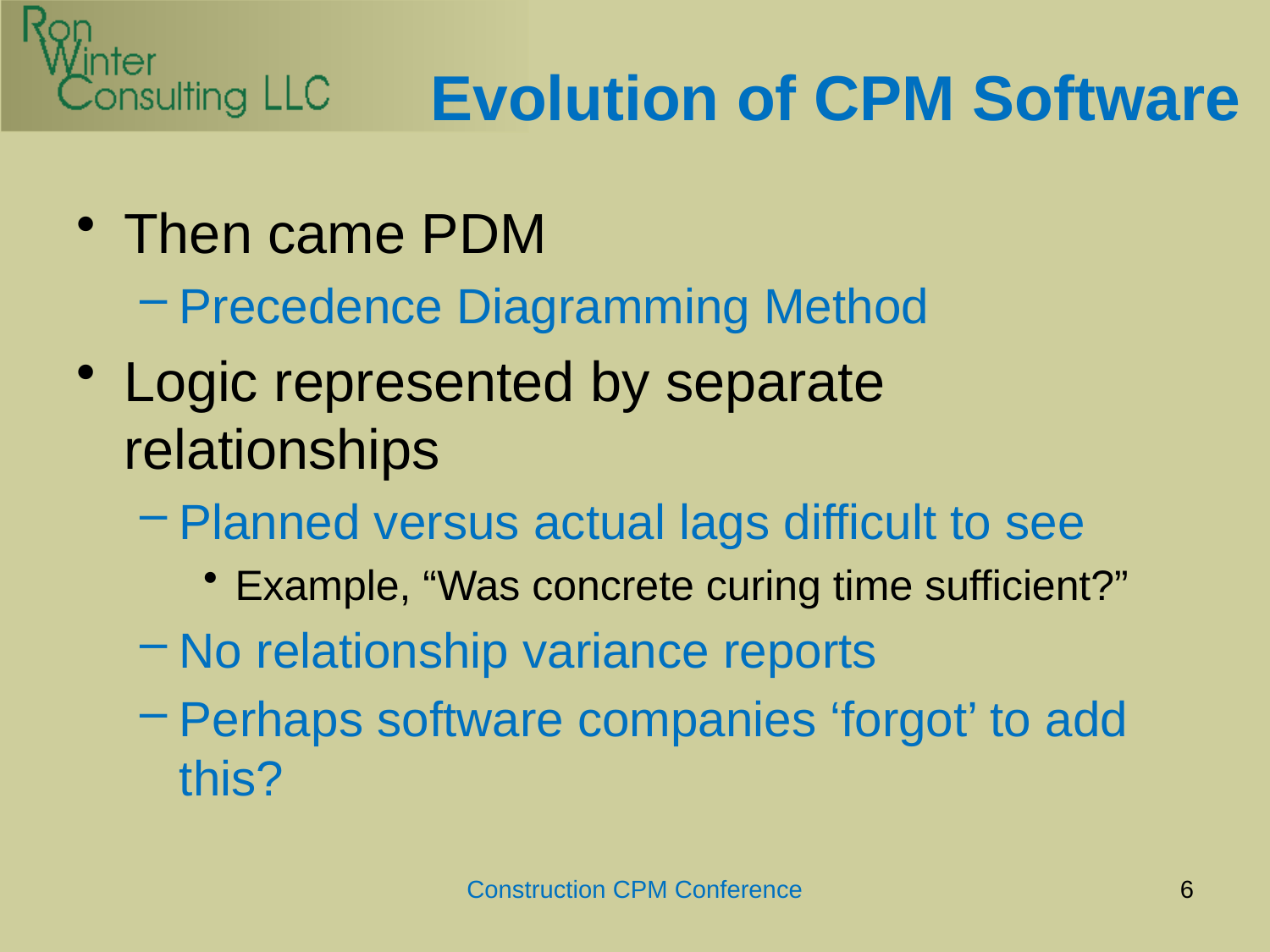

# Evolution of CPM Software
Then came PDM
Precedence Diagramming Method
Logic represented by separate relationships
Planned versus actual lags difficult to see
Example, “Was concrete curing time sufficient?”
No relationship variance reports
Perhaps software companies ‘forgot’ to add this?
Construction CPM Conference
6